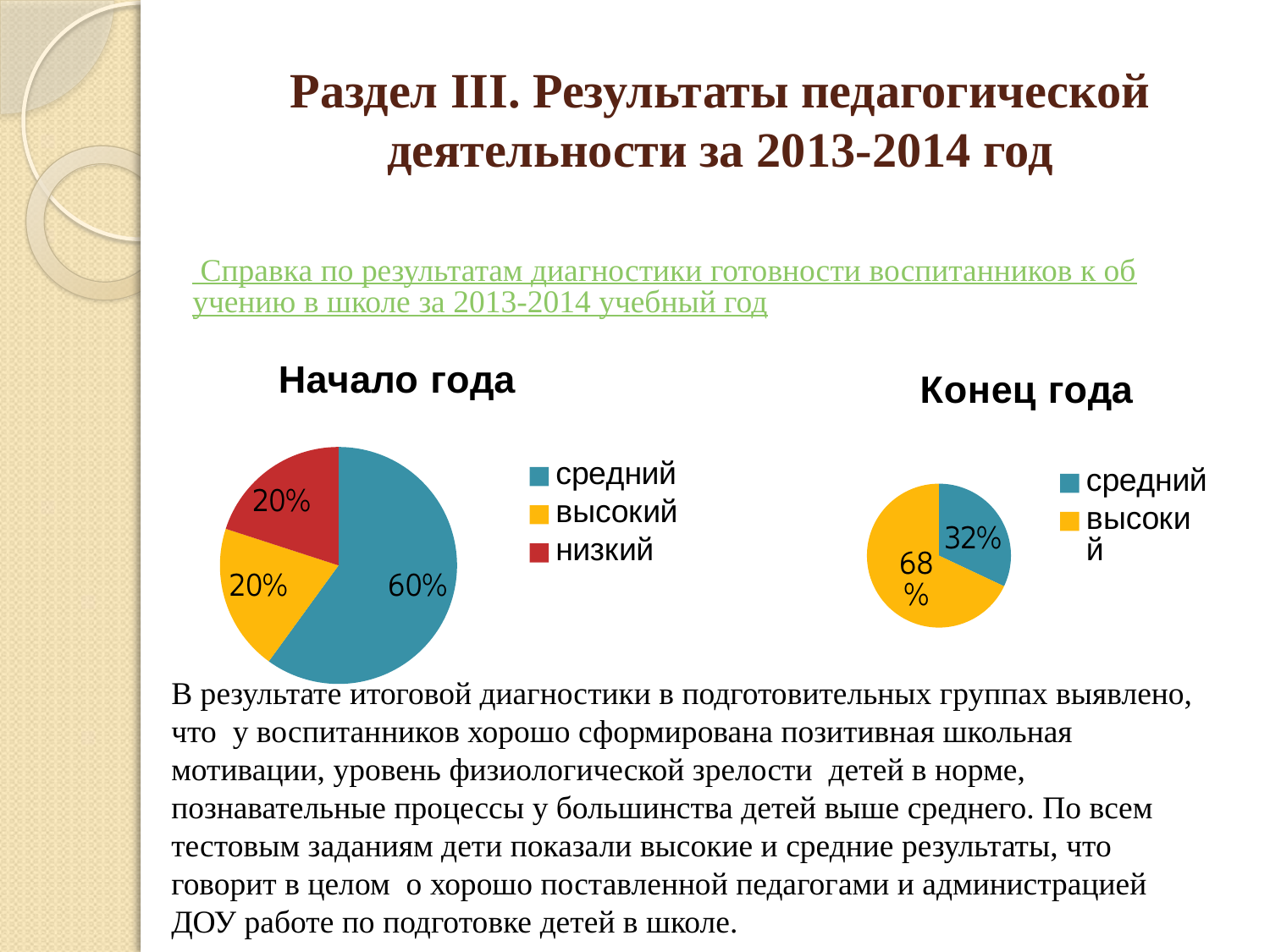

# Раздел III. Результаты педагогической деятельности за 2013-2014 год

 Справка по результатам диагностики готовности воспитанников к обучению в школе за 2013-2014 учебный год

### Chart: Начало года

| Category | Продажи |
|---|---|
| средний | 0.6000000000000004 |
| высокий | 0.2 |
| низкий | 0.2 |

### Chart: Конец года

| Category | Продажи |
|---|---|
| средний | 0.32000000000000023 |
| высокий | 0.68 |
В результате итоговой диагностики в подготовительных группах выявлено, что  у воспитанников хорошо сформирована позитивная школьная мотивации, уровень физиологической зрелости  детей в норме,
познавательные процессы у большинства детей выше среднего. По всем тестовым заданиям дети показали высокие и средние результаты, что говорит в целом  о хорошо поставленной педагогами и администрацией ДОУ работе по подготовке детей в школе.